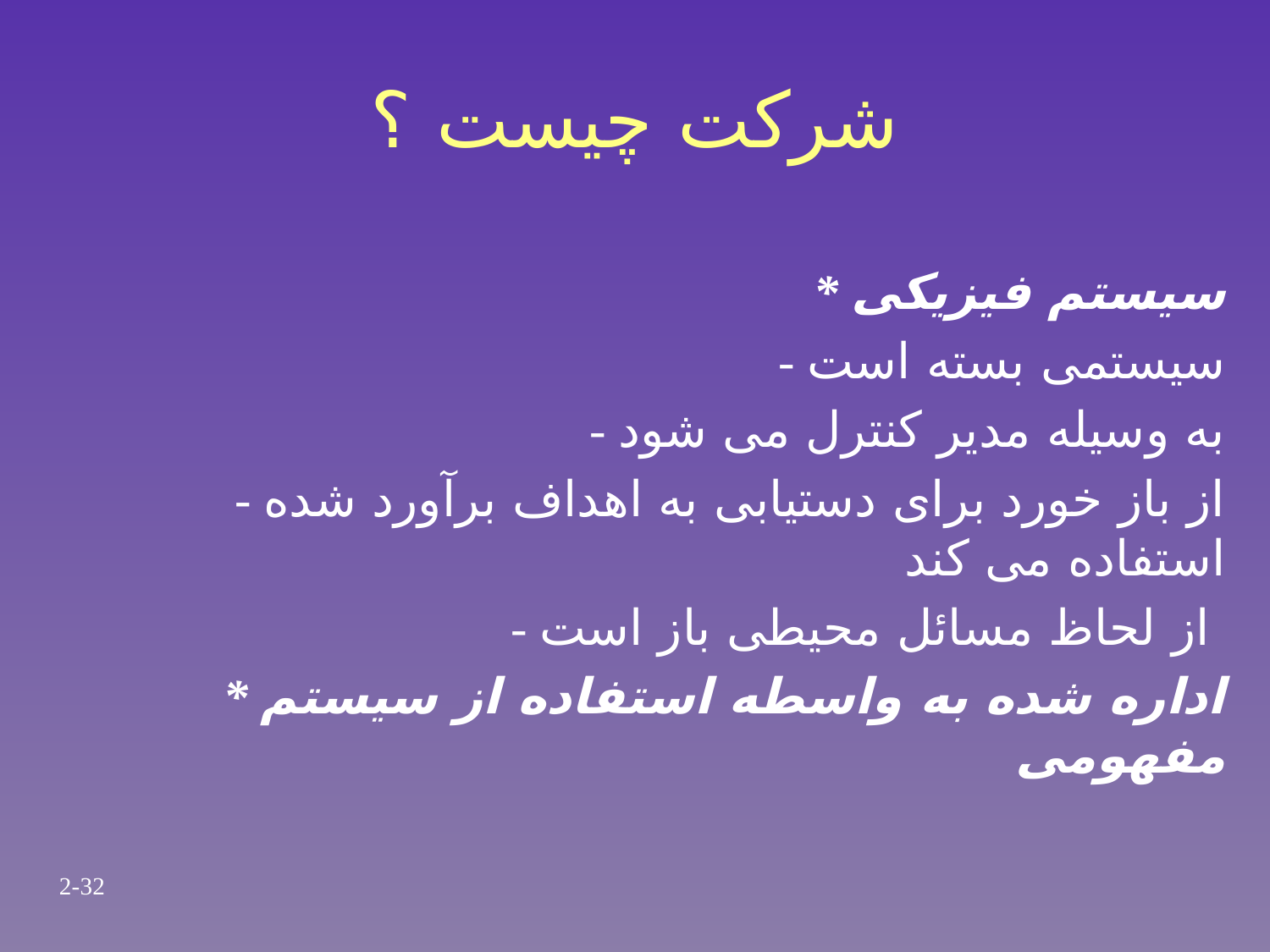

# شرکت چیست ؟
 * سیستم فیزیکی
    - سیستمی بسته است
   - به وسیله مدیر کنترل می شود
   - از باز خورد برای دستیابی به اهداف برآورد شده استفاده می کند
   - از لحاظ مسائل محیطی باز است
 * اداره شده به واسطه استفاده از سیستم مفهومی
2-32